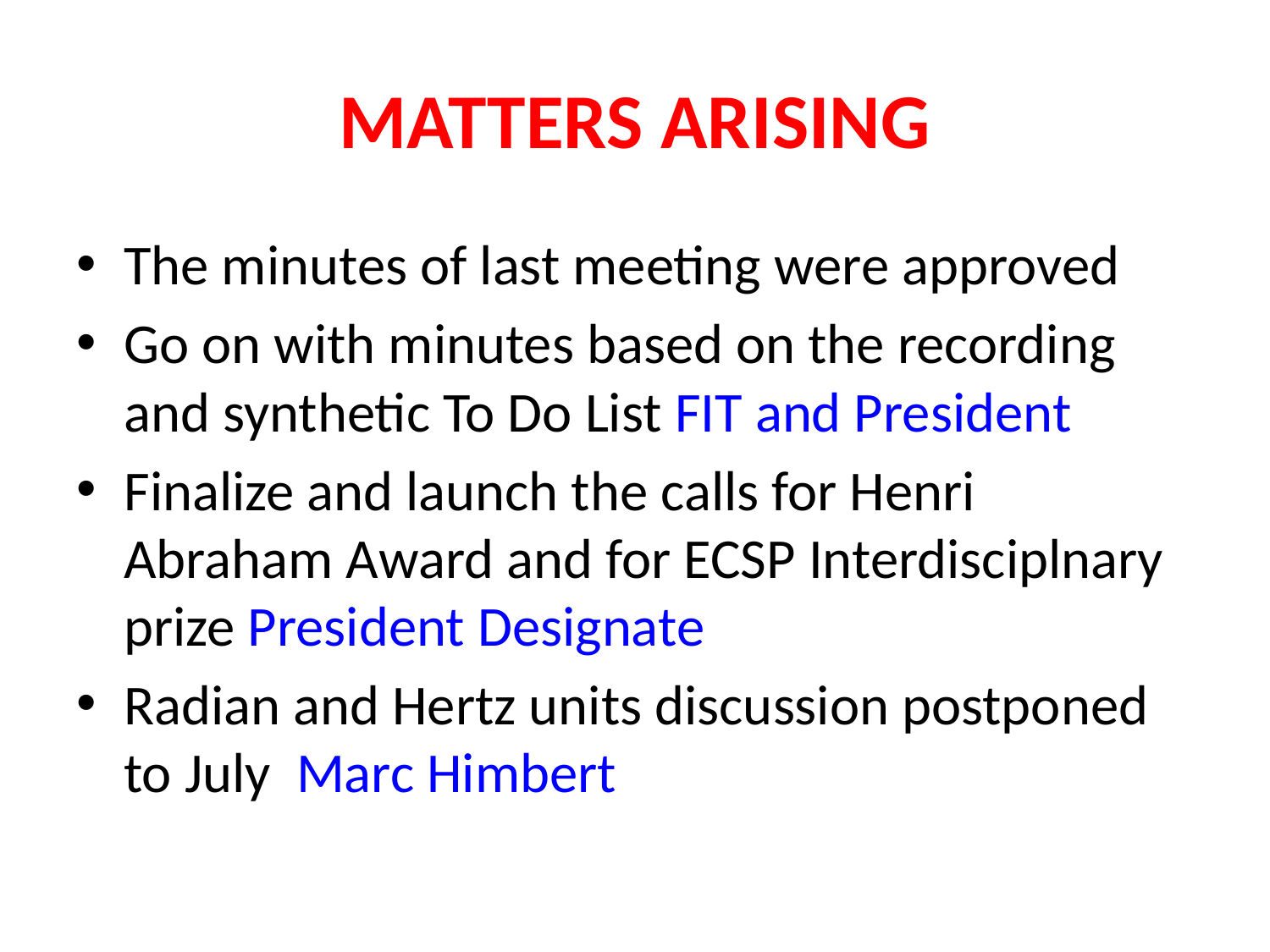

# MATTERS ARISING
The minutes of last meeting were approved
Go on with minutes based on the recording and synthetic To Do List FIT and President
Finalize and launch the calls for Henri Abraham Award and for ECSP Interdisciplnary prize President Designate
Radian and Hertz units discussion postponed to July  Marc Himbert